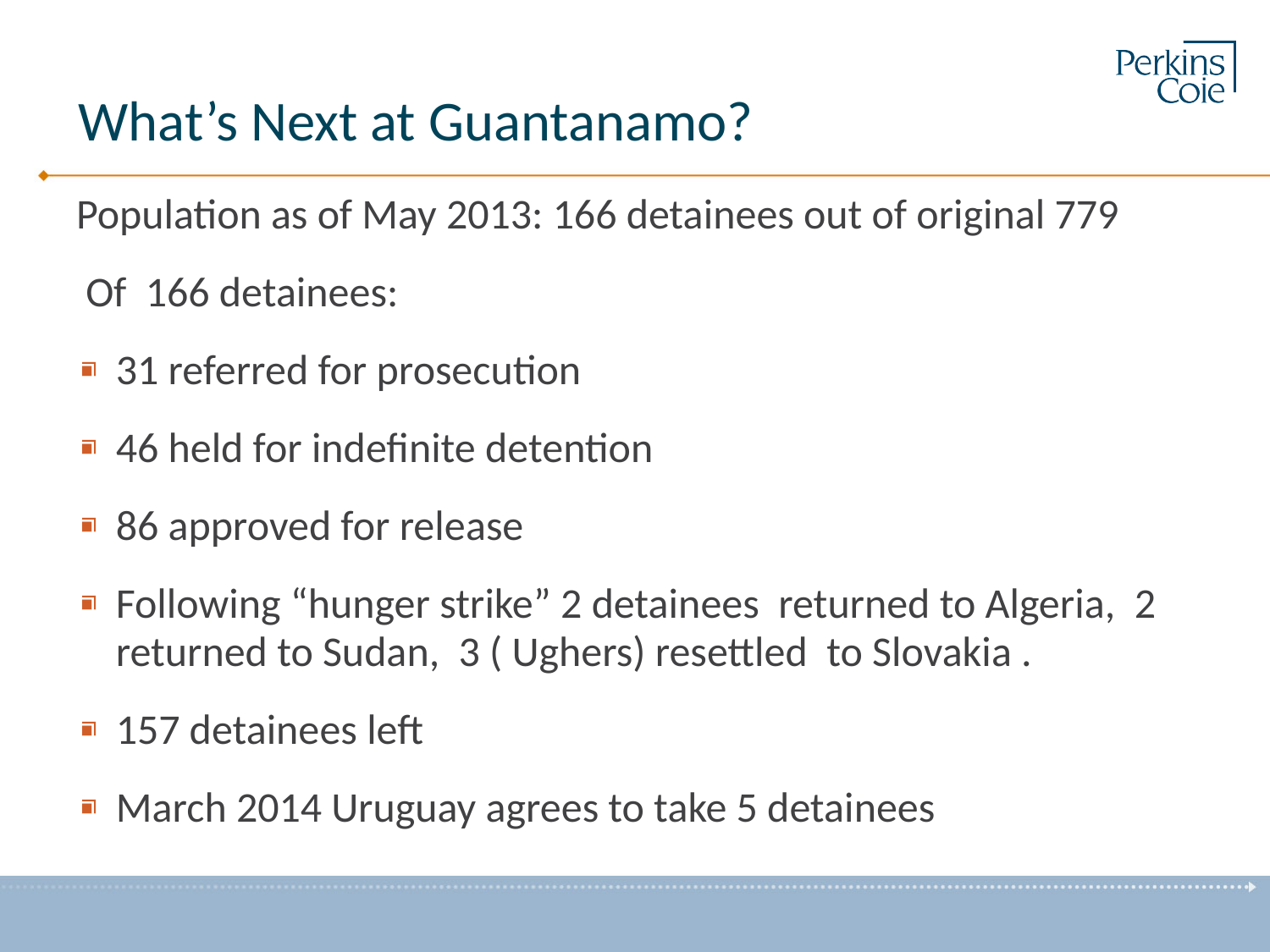

# What’s Next at Guantanamo?
Population as of May 2013: 166 detainees out of original 779
 Of  166 detainees:
31 referred for prosecution
46 held for indefinite detention
86 approved for release
Following “hunger strike” 2 detainees  returned to Algeria,  2 returned to Sudan,  3 ( Ughers) resettled  to Slovakia .
157 detainees left
March 2014 Uruguay agrees to take 5 detainees